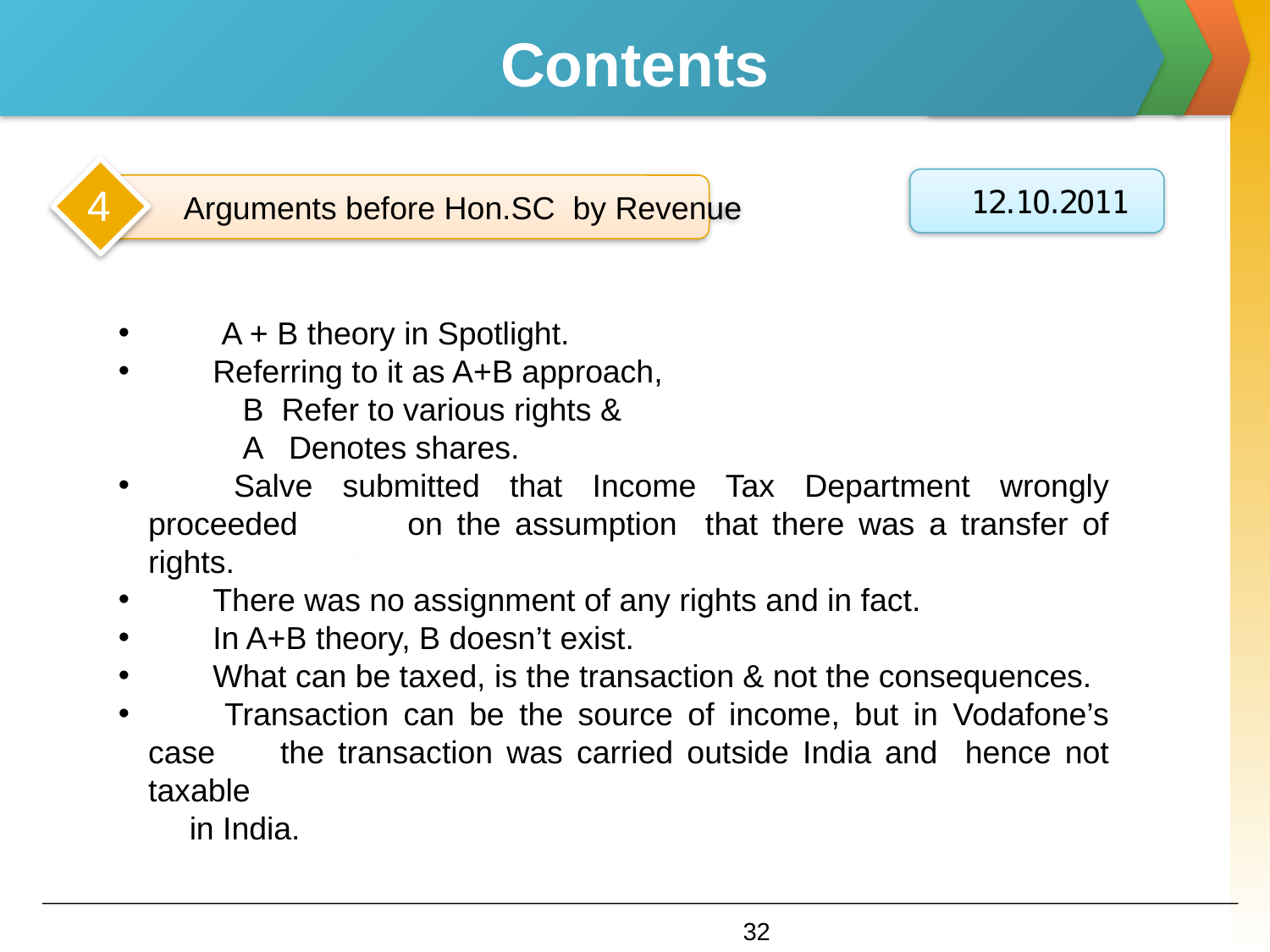

# Contents

   12.10.2011
4
       Arguments before Hon.SC  by Revenue
  	 A + B theory in Spotlight.
  	Referring to it as A+B approach,
              B  Refer to various rights &
              A   Denotes shares.
 	Salve submitted that Income Tax Department wrongly proceeded 	on the assumption  that there was a transfer of rights.
  	There was no assignment of any rights and in fact.
  	In A+B theory, B doesn’t exist.
  	What can be taxed, is the transaction & not the consequences.
  	Transaction can be the source of income, but in Vodafone’s case 	the transaction was carried outside India and  hence not taxable
        in India.
4
32